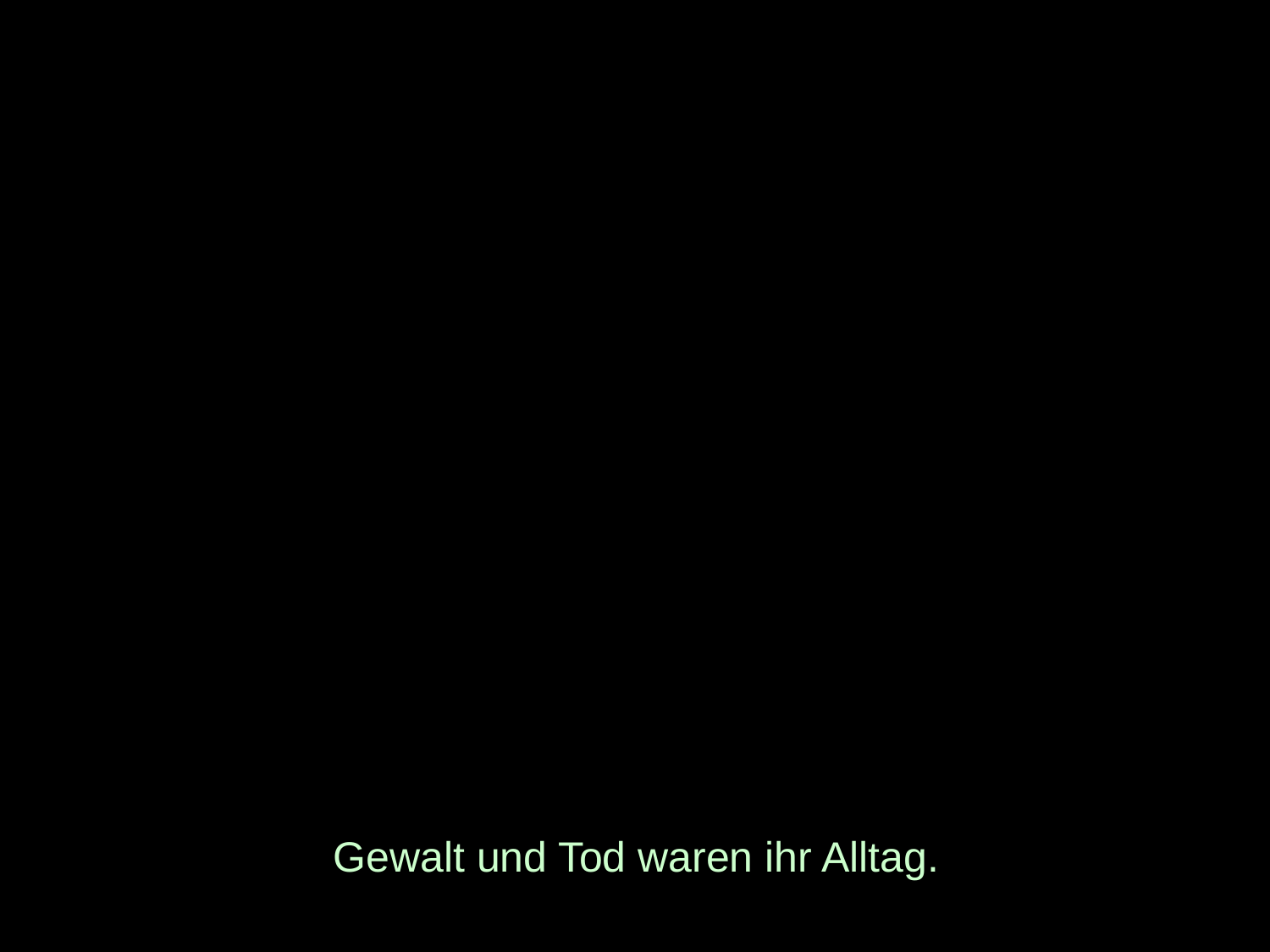

# Gewalt und Tod waren ihr Alltag.